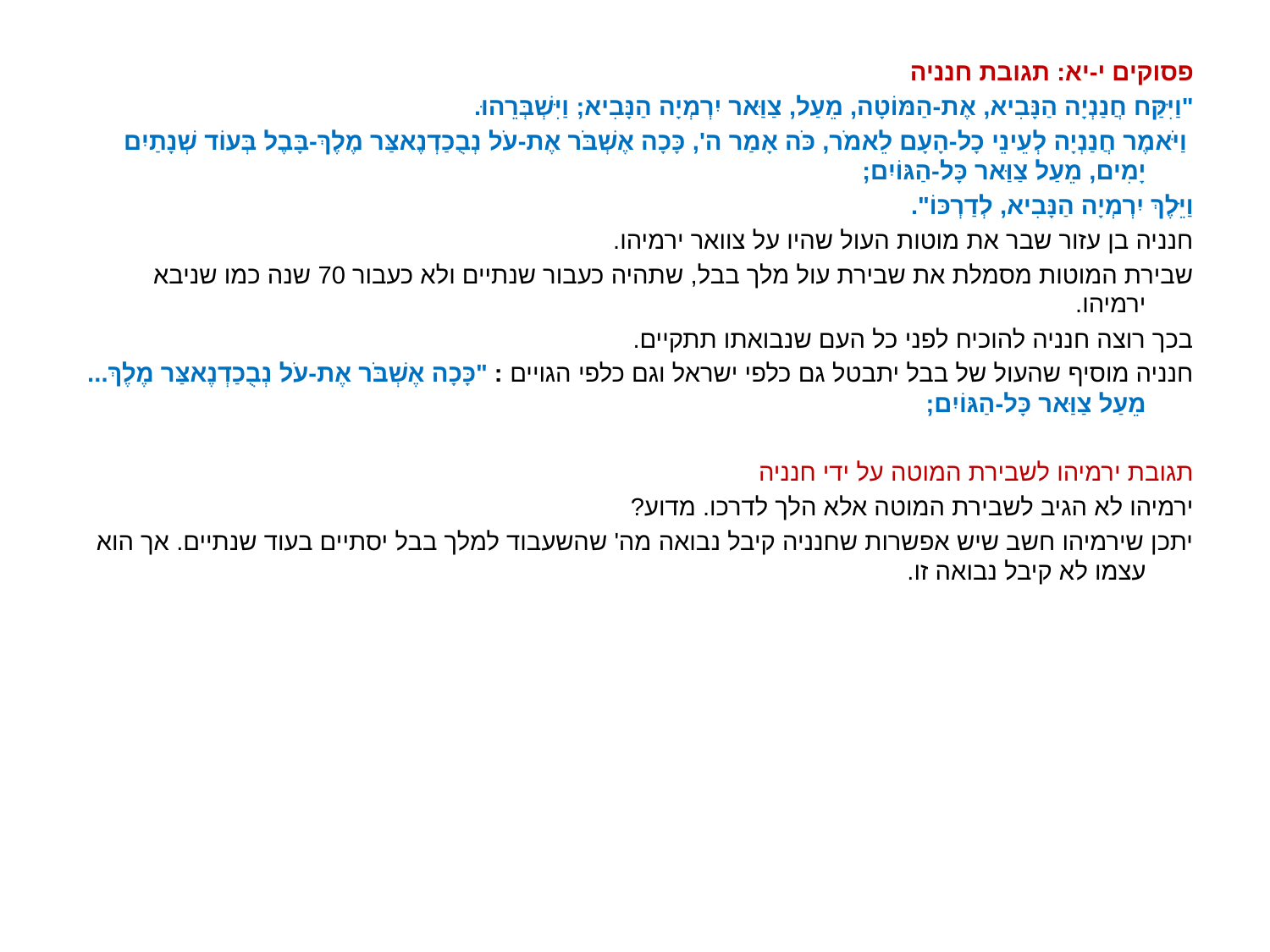

פסוקים י-יא: תגובת חנניה
"וַיִּקַּח חֲנַנְיָה הַנָּבִיא, אֶת-הַמּוֹטָה, מֵעַל, צַוַּאר יִרְמְיָה הַנָּבִיא; וַיִּשְׁבְּרֵהוּ.
 וַיֹּאמֶר חֲנַנְיָה לְעֵינֵי כָל-הָעָם לֵאמֹר, כֹּה אָמַר ה', כָּכָה אֶשְׁבֹּר אֶת-עֹל נְבֻכַדְנֶאצַּר מֶלֶךְ-בָּבֶל בְּעוֹד שְׁנָתַיִם יָמִים, מֵעַל צַוַּאר כָּל-הַגּוֹיִם;
וַיֵּלֶךְ יִרְמְיָה הַנָּבִיא, לְדַרְכּוֹ".
חנניה בן עזור שבר את מוטות העול שהיו על צוואר ירמיהו.
שבירת המוטות מסמלת את שבירת עול מלך בבל, שתהיה כעבור שנתיים ולא כעבור 70 שנה כמו שניבא ירמיהו.
בכך רוצה חנניה להוכיח לפני כל העם שנבואתו תתקיים.
חנניה מוסיף שהעול של בבל יתבטל גם כלפי ישראל וגם כלפי הגויים : "כָּכָה אֶשְׁבֹּר אֶת-עֹל נְבֻכַדְנֶאצַּר מֶלֶךְ... מֵעַל צַוַּאר כָּל-הַגּוֹיִם;

תגובת ירמיהו לשבירת המוטה על ידי חנניה
ירמיהו לא הגיב לשבירת המוטה אלא הלך לדרכו. מדוע?
יתכן שירמיהו חשב שיש אפשרות שחנניה קיבל נבואה מה' שהשעבוד למלך בבל יסתיים בעוד שנתיים. אך הוא עצמו לא קיבל נבואה זו.